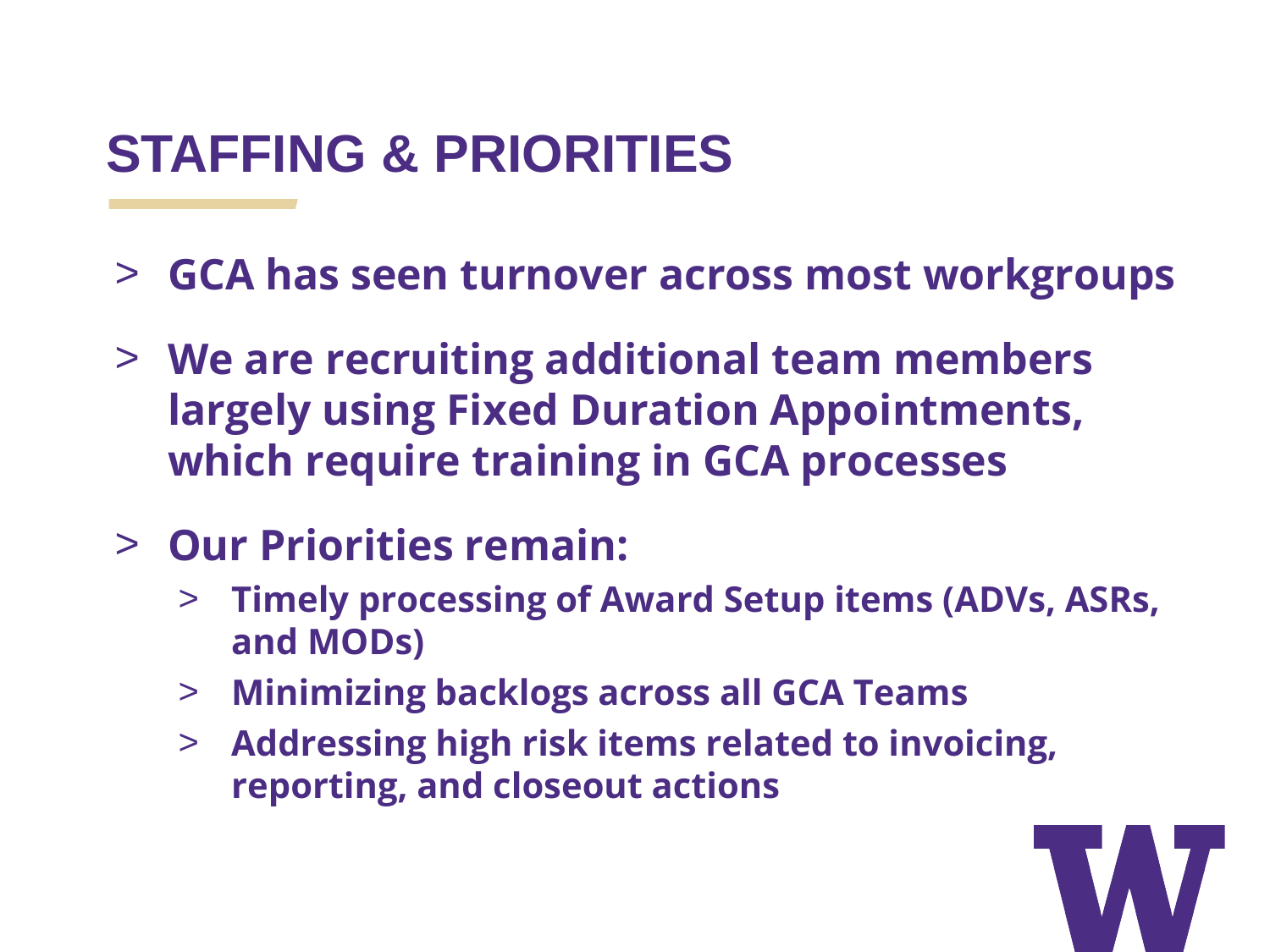

# STAFFING & PRIORITIES
GCA has seen turnover across most workgroups

We are recruiting additional team members largely using Fixed Duration Appointments, which require training in GCA processes

Our Priorities remain:
Timely processing of Award Setup items (ADVs, ASRs, and MODs)
Minimizing backlogs across all GCA Teams
Addressing high risk items related to invoicing, reporting, and closeout actions